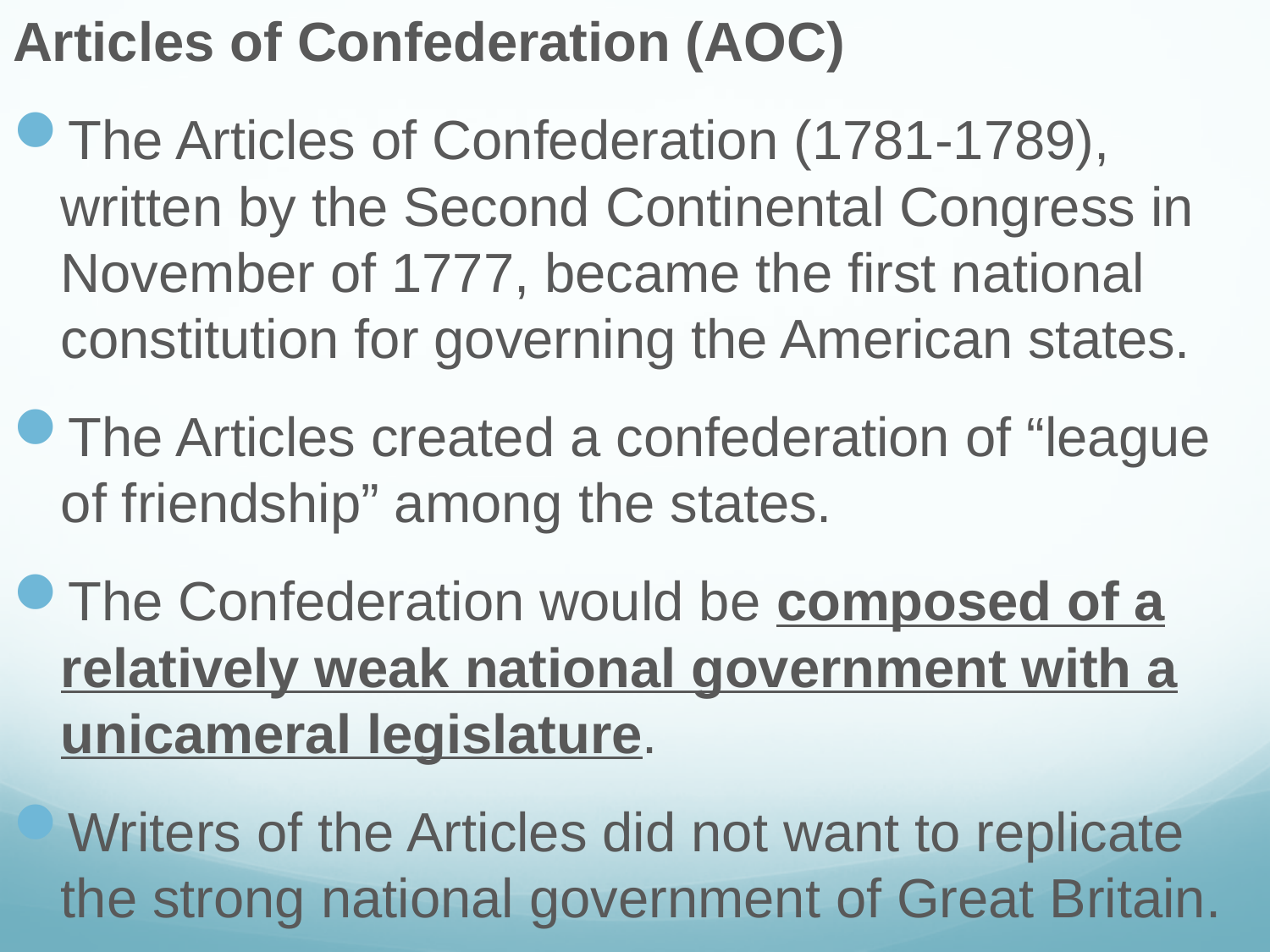

Articles of Confederation (AOC)
The Articles of Confederation (1781-1789), written by the Second Continental Congress in November of 1777, became the first national constitution for governing the American states.
The Articles created a confederation of “league of friendship” among the states.
The Confederation would be composed of a relatively weak national government with a unicameral legislature.
Writers of the Articles did not want to replicate the strong national government of Great Britain.